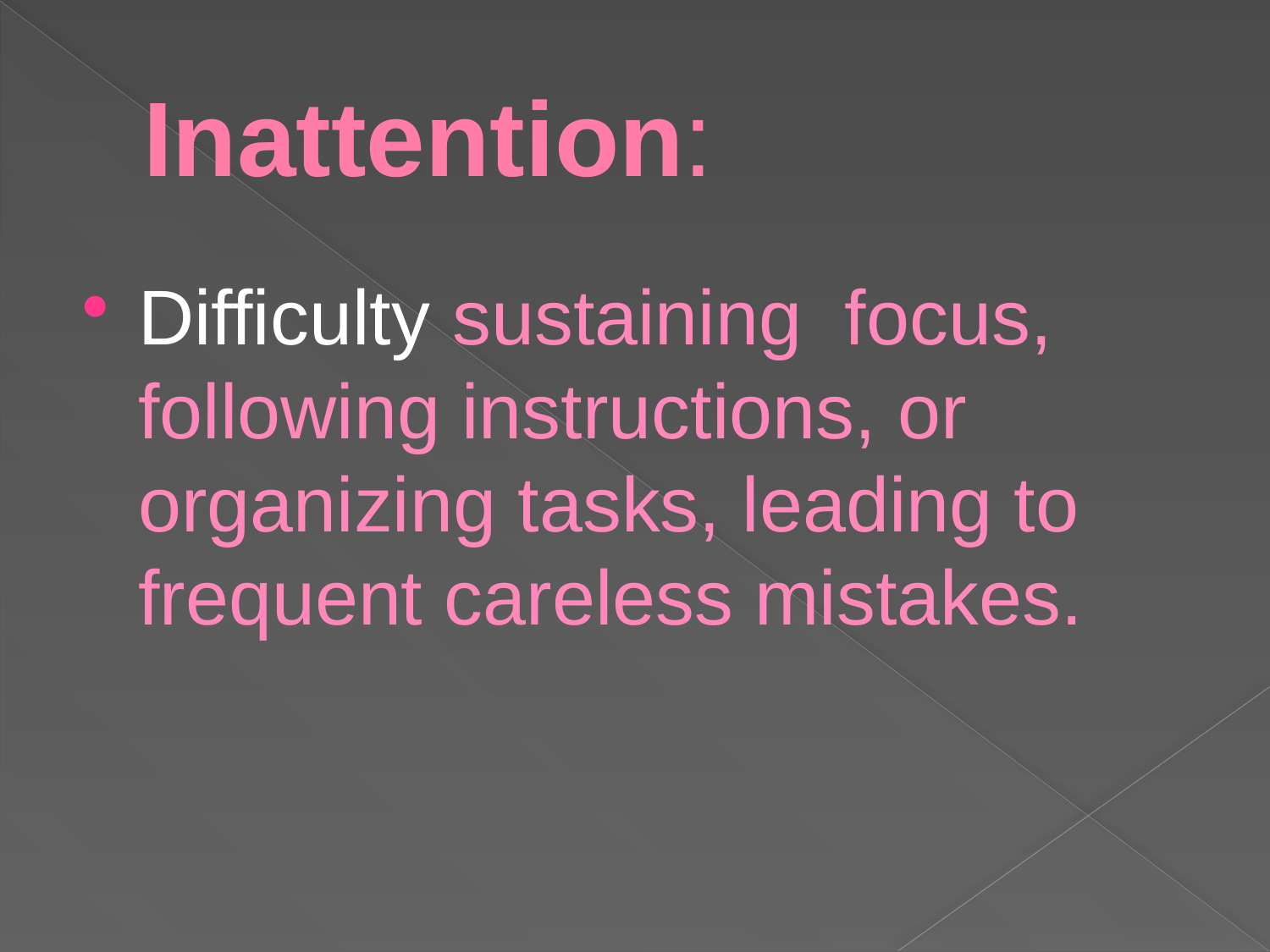

# Inattention:
Difficulty sustaining  focus, following instructions, or organizing tasks, leading to frequent careless mistakes.